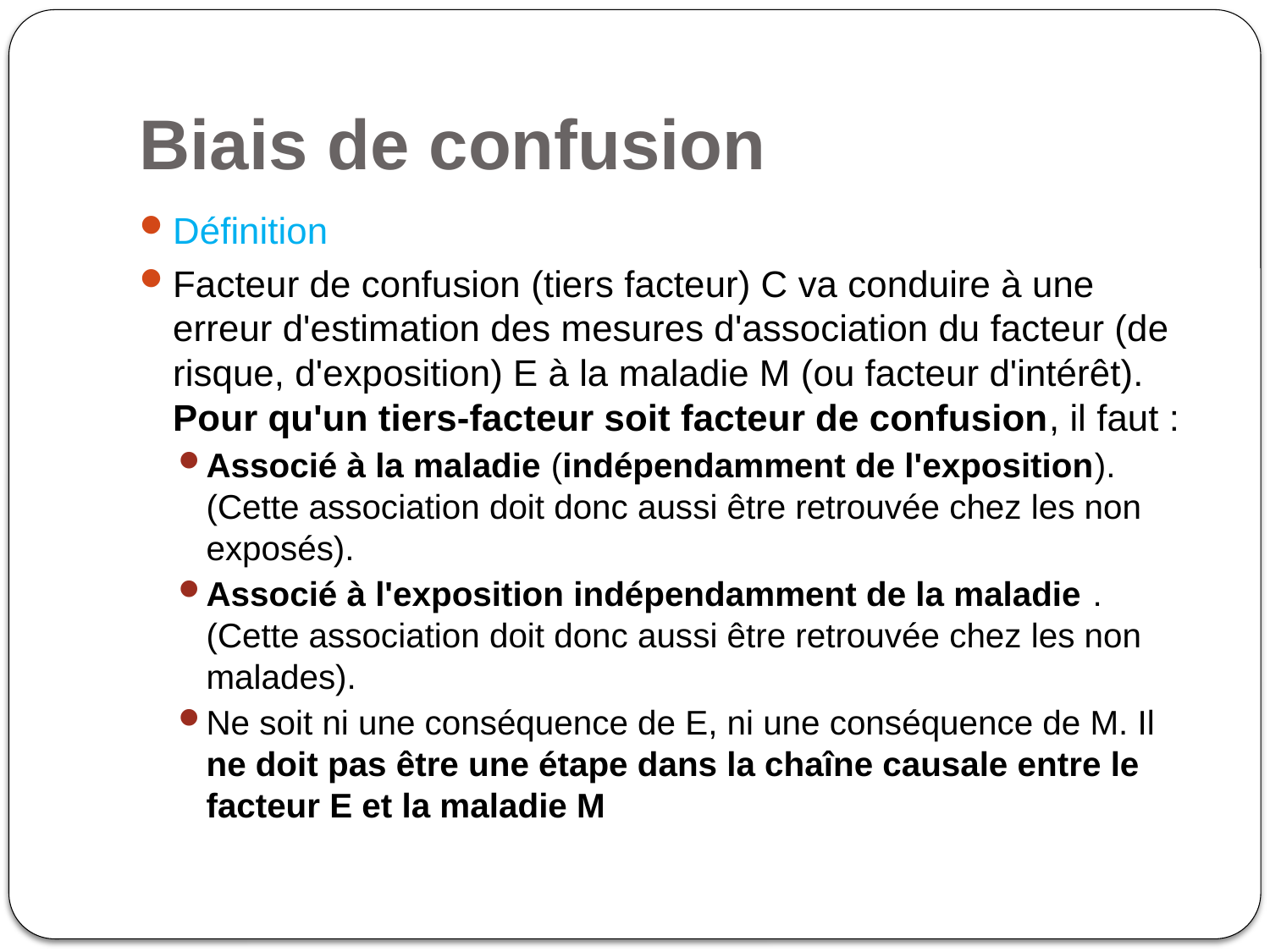

# Biais de confusion
Définition
Facteur de confusion (tiers facteur) C va conduire à une erreur d'estimation des mesures d'association du facteur (de risque, d'exposition) E à la maladie M (ou facteur d'intérêt). Pour qu'un tiers-facteur soit facteur de confusion, il faut :
Associé à la maladie (indépendamment de l'exposition).(Cette association doit donc aussi être retrouvée chez les non exposés).
Associé à l'exposition indépendamment de la maladie . (Cette association doit donc aussi être retrouvée chez les non malades).
Ne soit ni une conséquence de E, ni une conséquence de M. Il ne doit pas être une étape dans la chaîne causale entre le facteur E et la maladie M